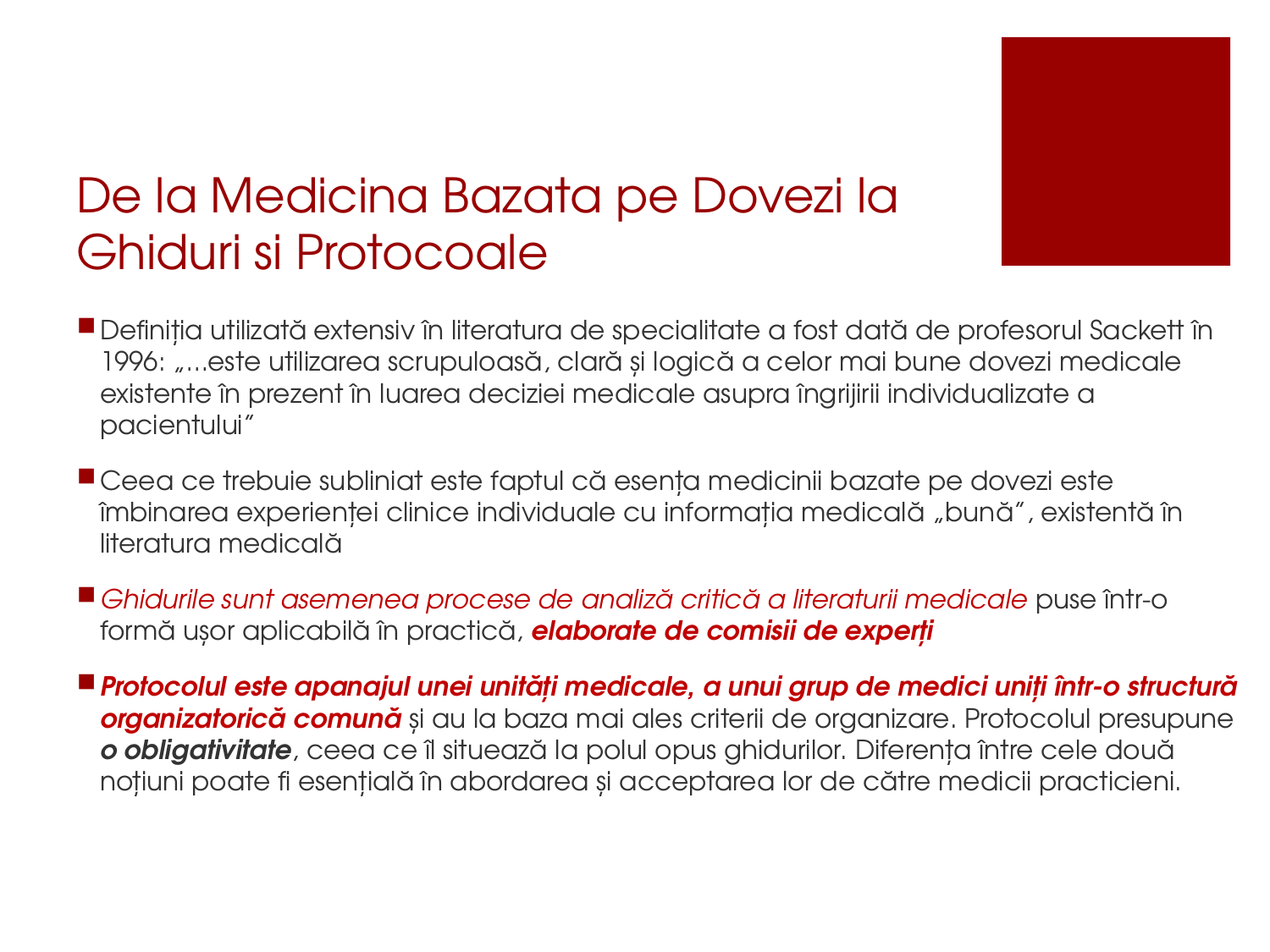

# De la Medicina Bazata pe Dovezi la Ghiduri si Protocoale
Definiţia utilizată extensiv în literatura de specialitate a fost dată de profesorul Sackett în 1996: „…este utilizarea scrupuloasă, clară şi logică a celor mai bune dovezi medicale existente în prezent în luarea deciziei medicale asupra îngrijirii individualizate a pacientului”
Ceea ce trebuie subliniat este faptul că esenţa medicinii bazate pe dovezi este îmbinarea experienţei clinice individuale cu informaţia medicală „bună”, existentă în literatura medicală
Ghidurile sunt asemenea procese de analiză critică a literaturii medicale puse într-o formă uşor aplicabilă în practică, elaborate de comisii de experţi
Protocolul este apanajul unei unităţi medicale, a unui grup de medici uniţi într-o structură organizatorică comună şi au la baza mai ales criterii de organizare. Protocolul presupune o obligativitate, ceea ce îl situează la polul opus ghidurilor. Diferenţa între cele două noţiuni poate fi esenţială în abordarea şi acceptarea lor de către medicii practicieni.